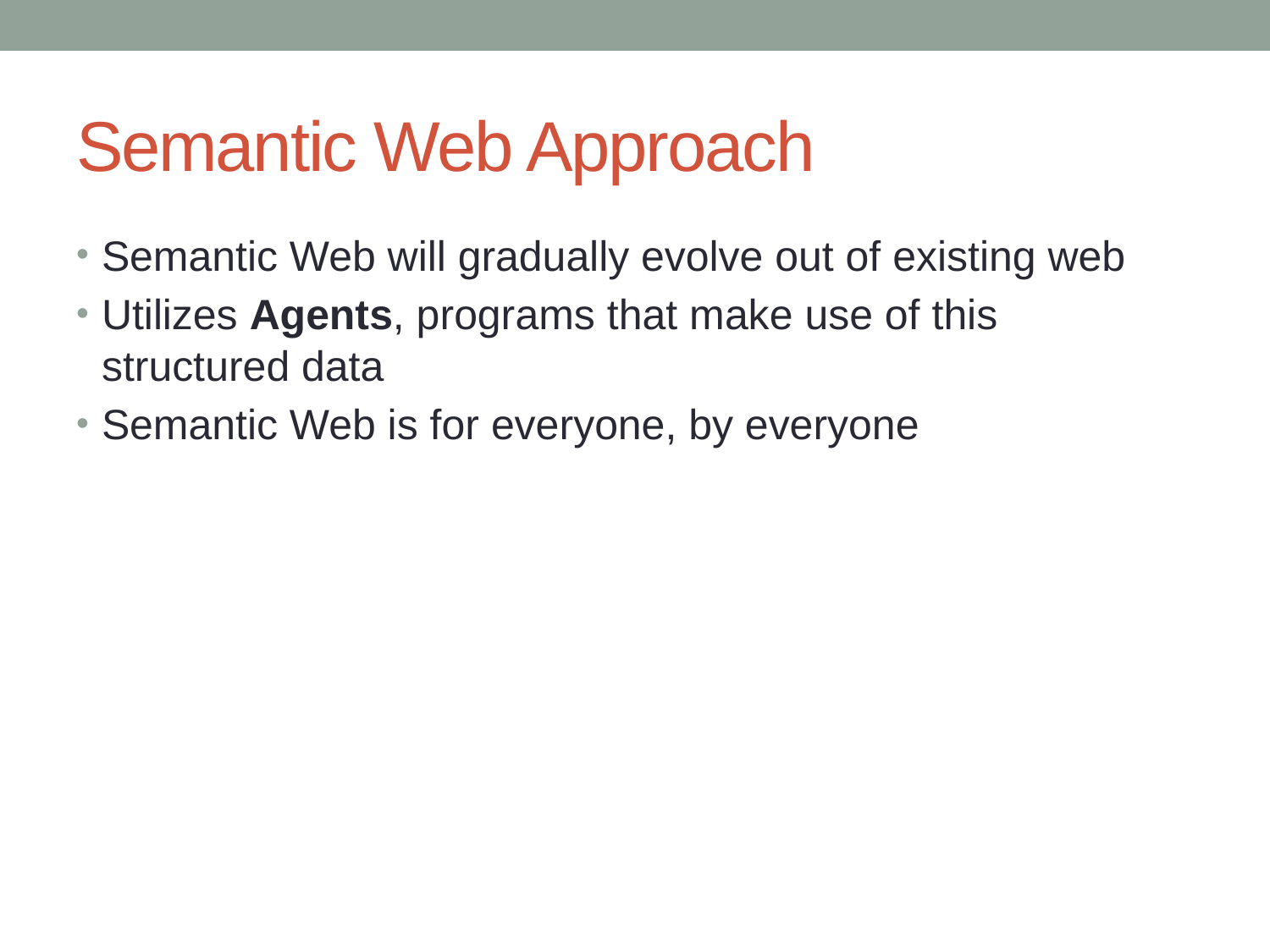

# Semantic Web Approach
Semantic Web will gradually evolve out of existing web
Utilizes Agents, programs that make use of this structured data
Semantic Web is for everyone, by everyone